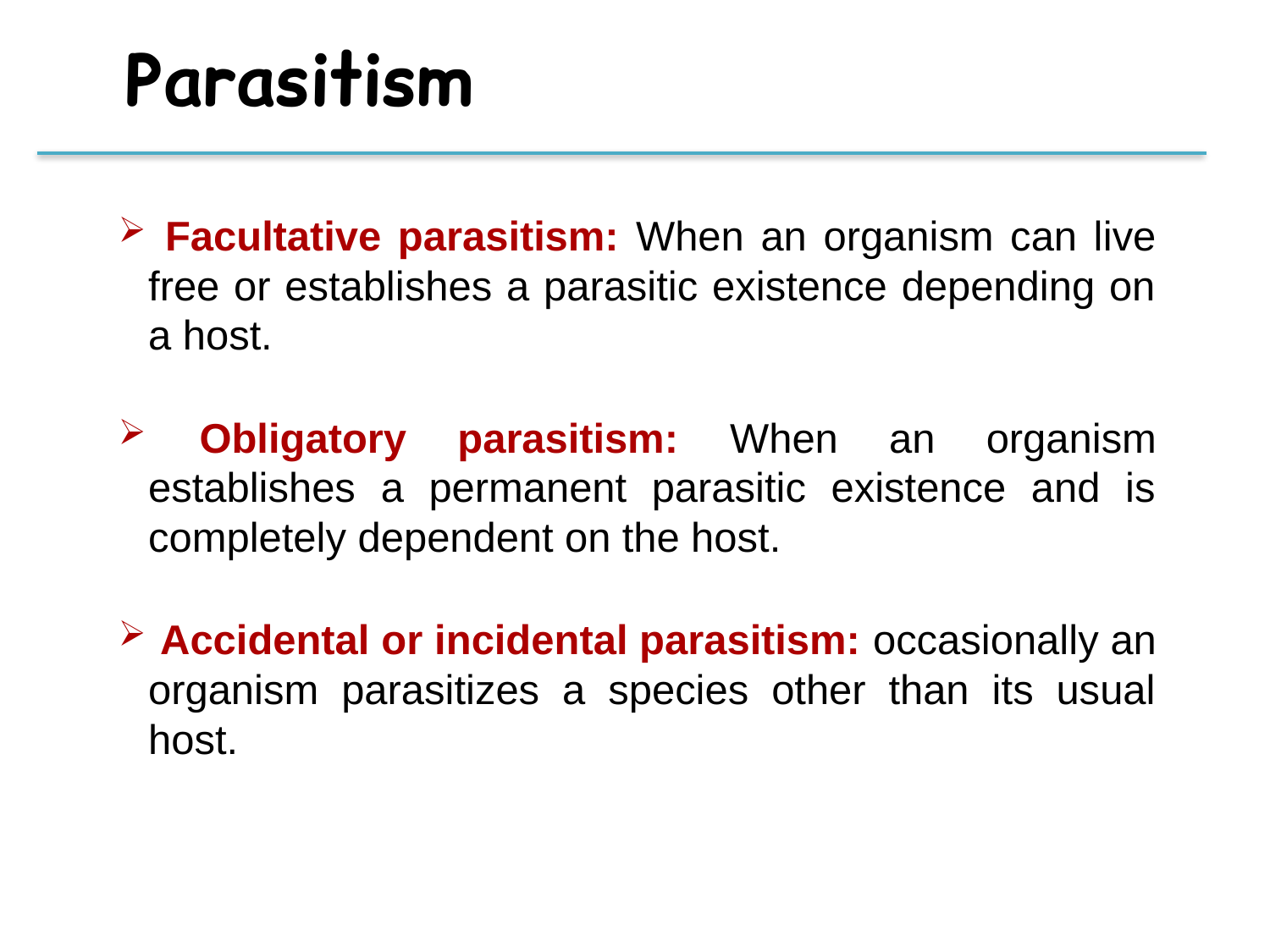

Parasitism
 Facultative parasitism: When an organism can live free or establishes a parasitic existence depending on a host.
 Obligatory parasitism: When an organism establishes a permanent parasitic existence and is completely dependent on the host.
 Accidental or incidental parasitism: occasionally an organism parasitizes a species other than its usual host.